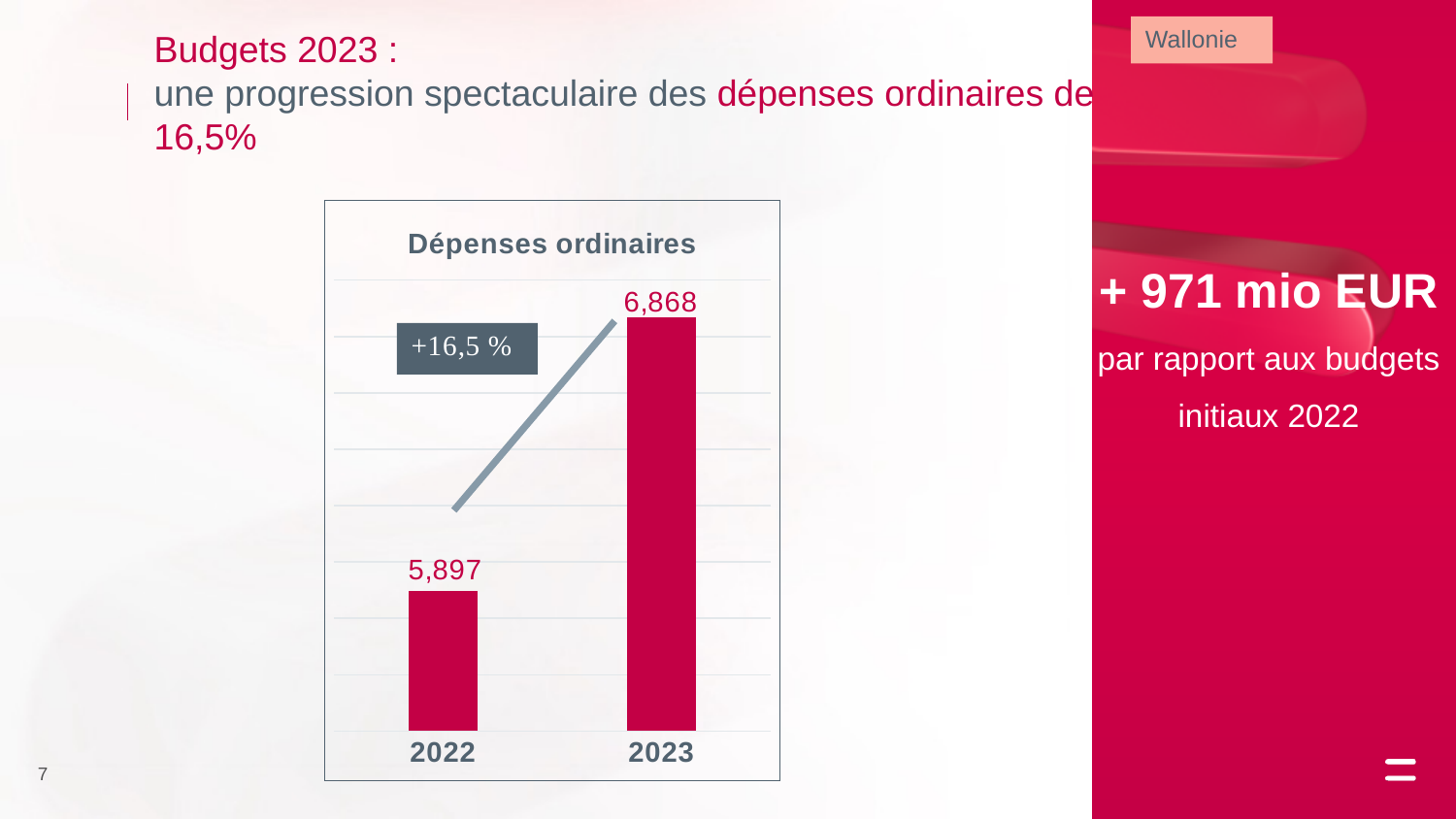

Wallonie

Budgets 2023 :
une progression spectaculaire des dépenses ordinaires de 16,5%

### Chart: Dépenses ordinaires

| Category | Exploitatie-uitgaven |
|---|---|
| 2022 | 5896.6718124209565 |
| 2023 | 6867.821172309412 |
+ 971 mio EUR par rapport aux budgets initiaux 2022